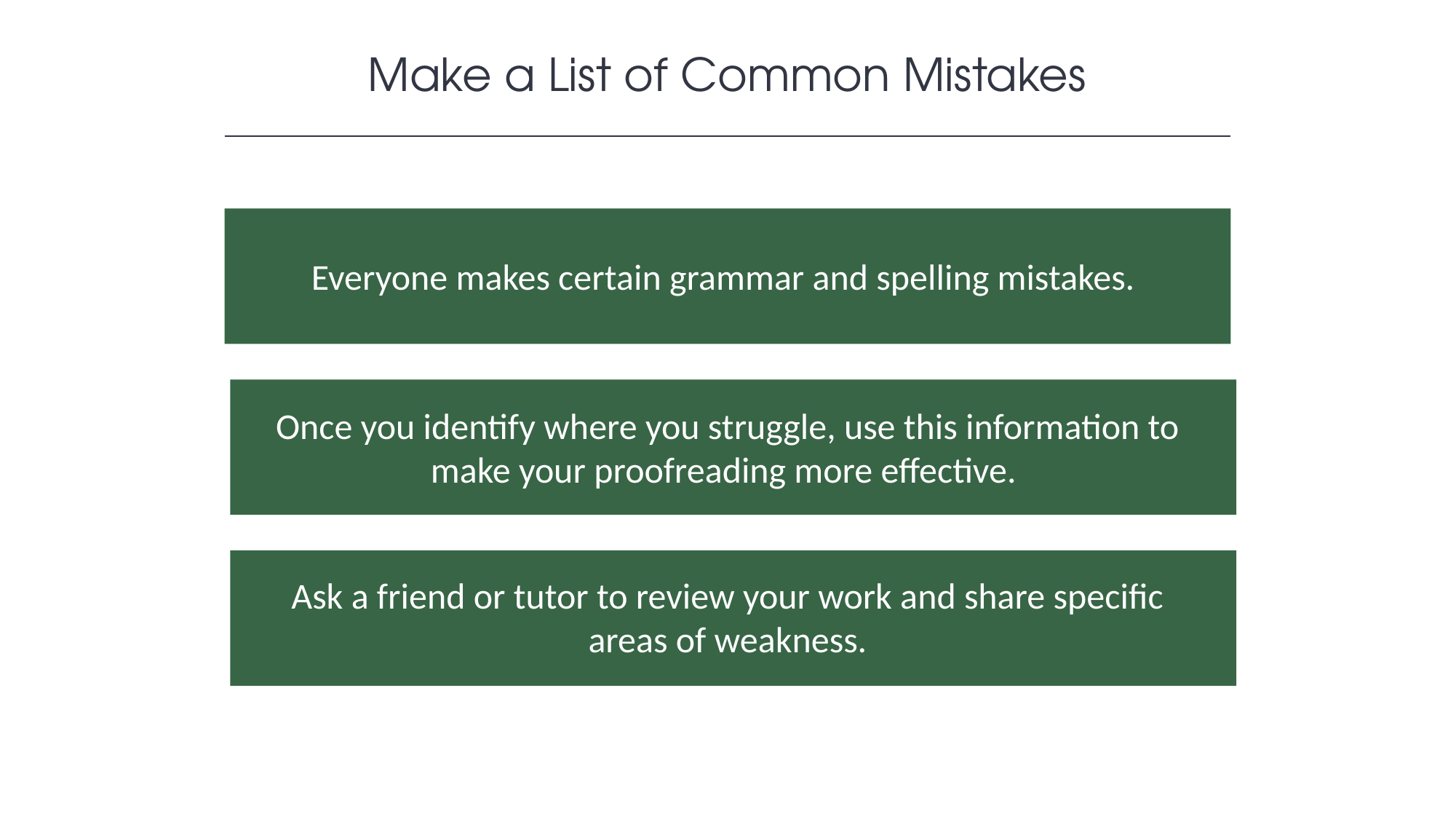

Make a List of Common Mistakes
HAWKES LEARNING

Everyone makes certain grammar and spelling mistakes.

Once you identify where you struggle, use this information to make your proofreading more effective.

Ask a friend or tutor to review your work and share specific areas of weakness.